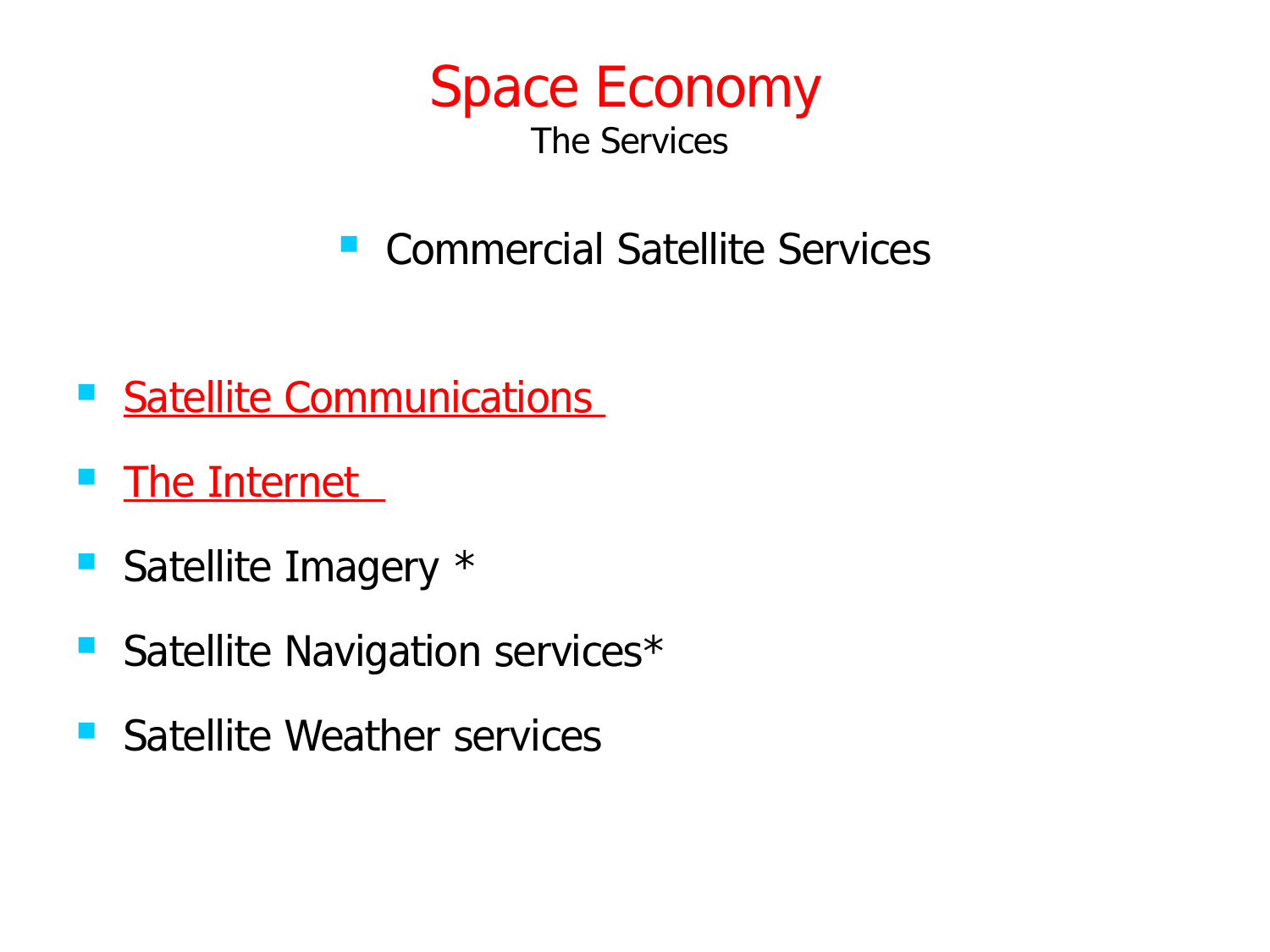

# Space Economy The Services
Commercial Satellite Services

Satellite Communications
The Internet
Satellite Imagery *
Satellite Navigation services*
Satellite Weather services